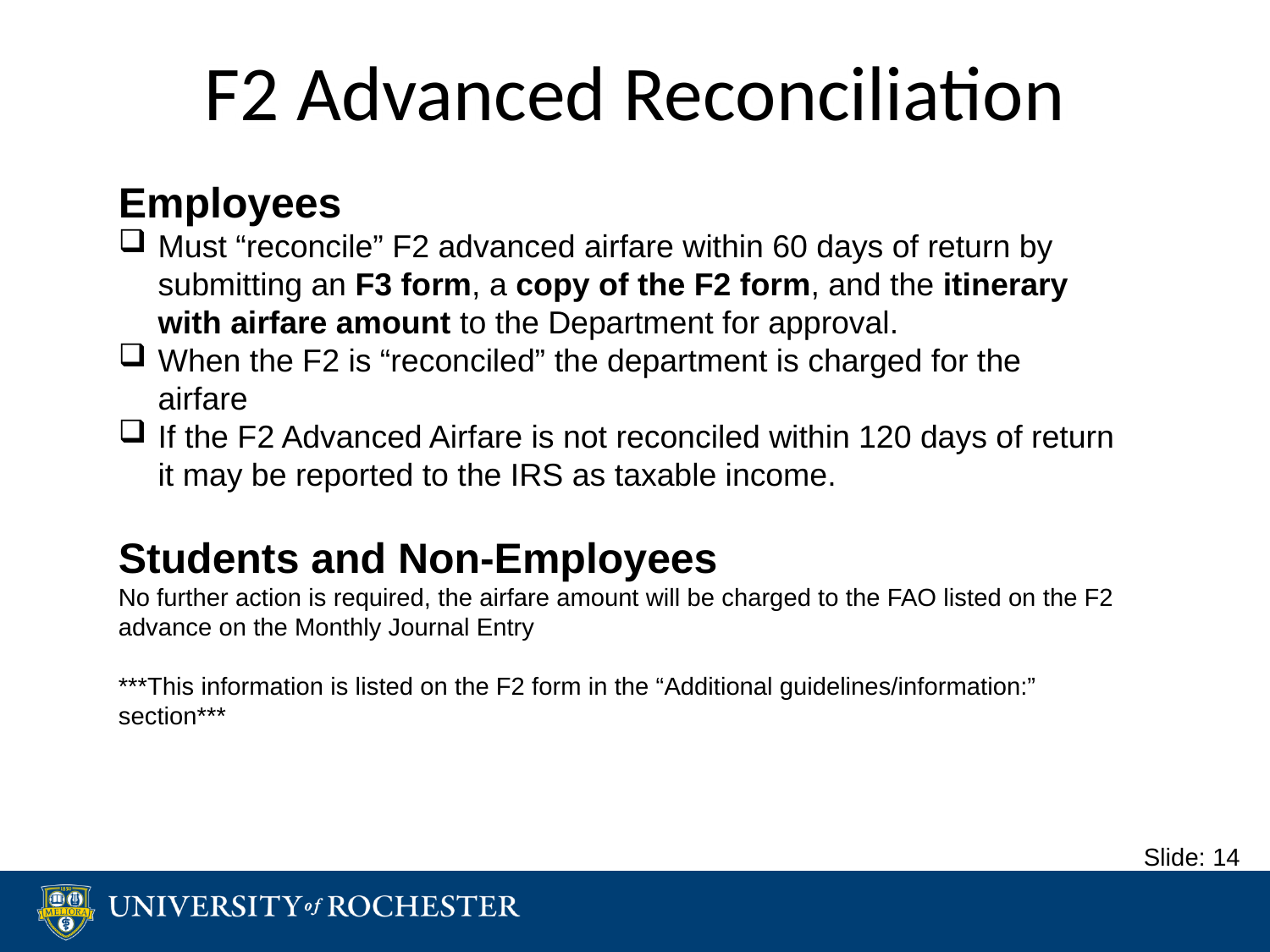

# F2 Advanced Reconciliation
Employees
Must “reconcile” F2 advanced airfare within 60 days of return by submitting an F3 form, a copy of the F2 form, and the itinerary with airfare amount to the Department for approval.
When the F2 is “reconciled” the department is charged for the airfare
If the F2 Advanced Airfare is not reconciled within 120 days of return it may be reported to the IRS as taxable income.

Students and Non-Employees
No further action is required, the airfare amount will be charged to the FAO listed on the F2 advance on the Monthly Journal Entry

***This information is listed on the F2 form in the “Additional guidelines/information:” section***

Slide: 14